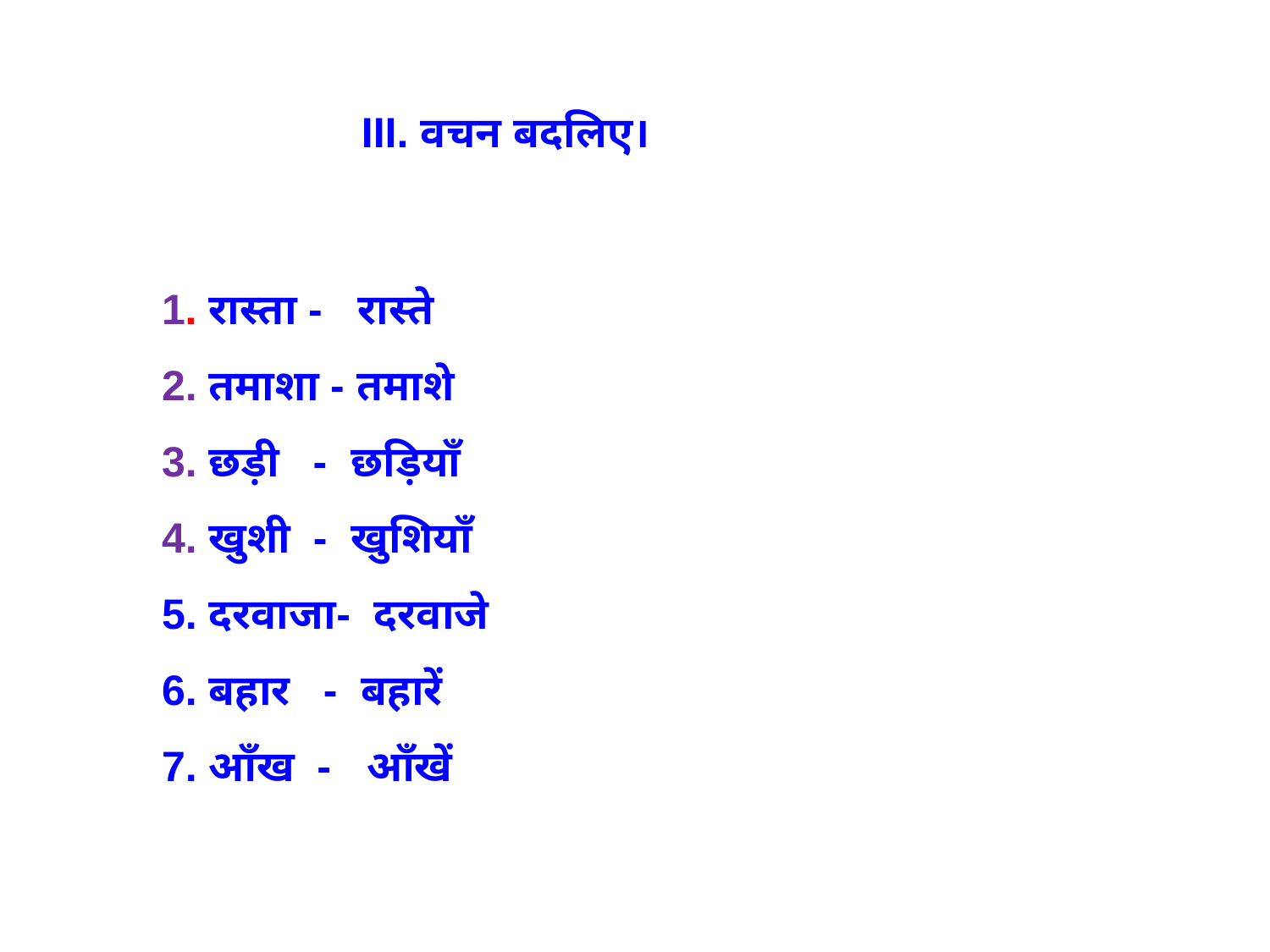

III. वचन बदलिए।

1. रास्ता -   रास्ते
2. तमाशा - तमाशे
3. छड़ी   -  छड़ियाँ
4. खुशी  -  खुशियाँ
5. दरवाजा-  दरवाजे
6. बहार   -  बहारें
7. आँख  -   आँखें